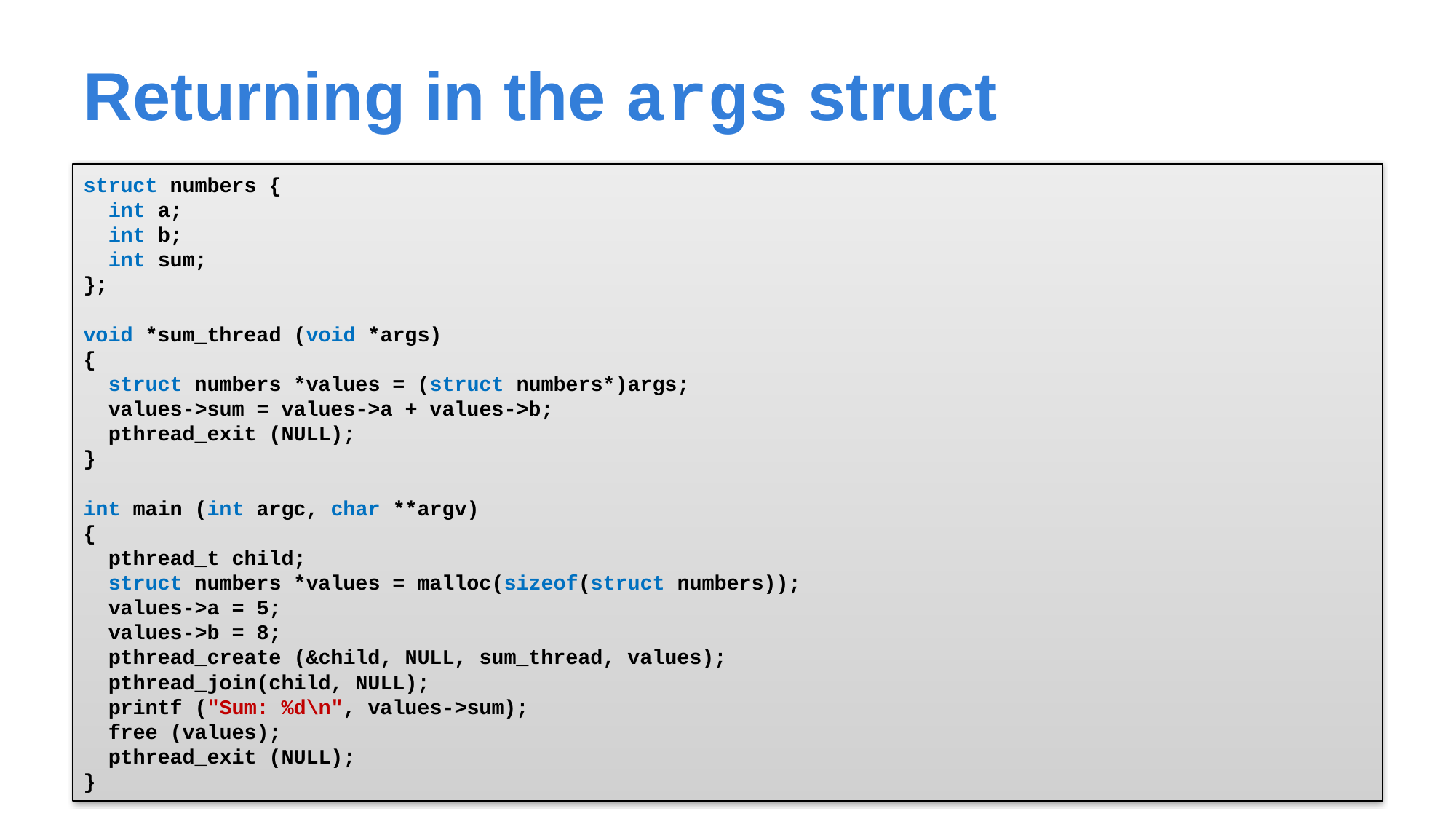

# Returning in the args struct
struct numbers {
  int a;
  int b;
  int sum;
};

void *sum_thread (void *args)
{
  struct numbers *values = (struct numbers*)args;
  values->sum = values->a + values->b;
  pthread_exit (NULL);
}

int main (int argc, char **argv)
{
  pthread_t child;
  struct numbers *values = malloc(sizeof(struct numbers));
  values->a = 5;
  values->b = 8;
  pthread_create (&child, NULL, sum_thread, values);
  pthread_join(child, NULL);
  printf ("Sum: %d\n", values->sum);
  free (values);
  pthread_exit (NULL);
}